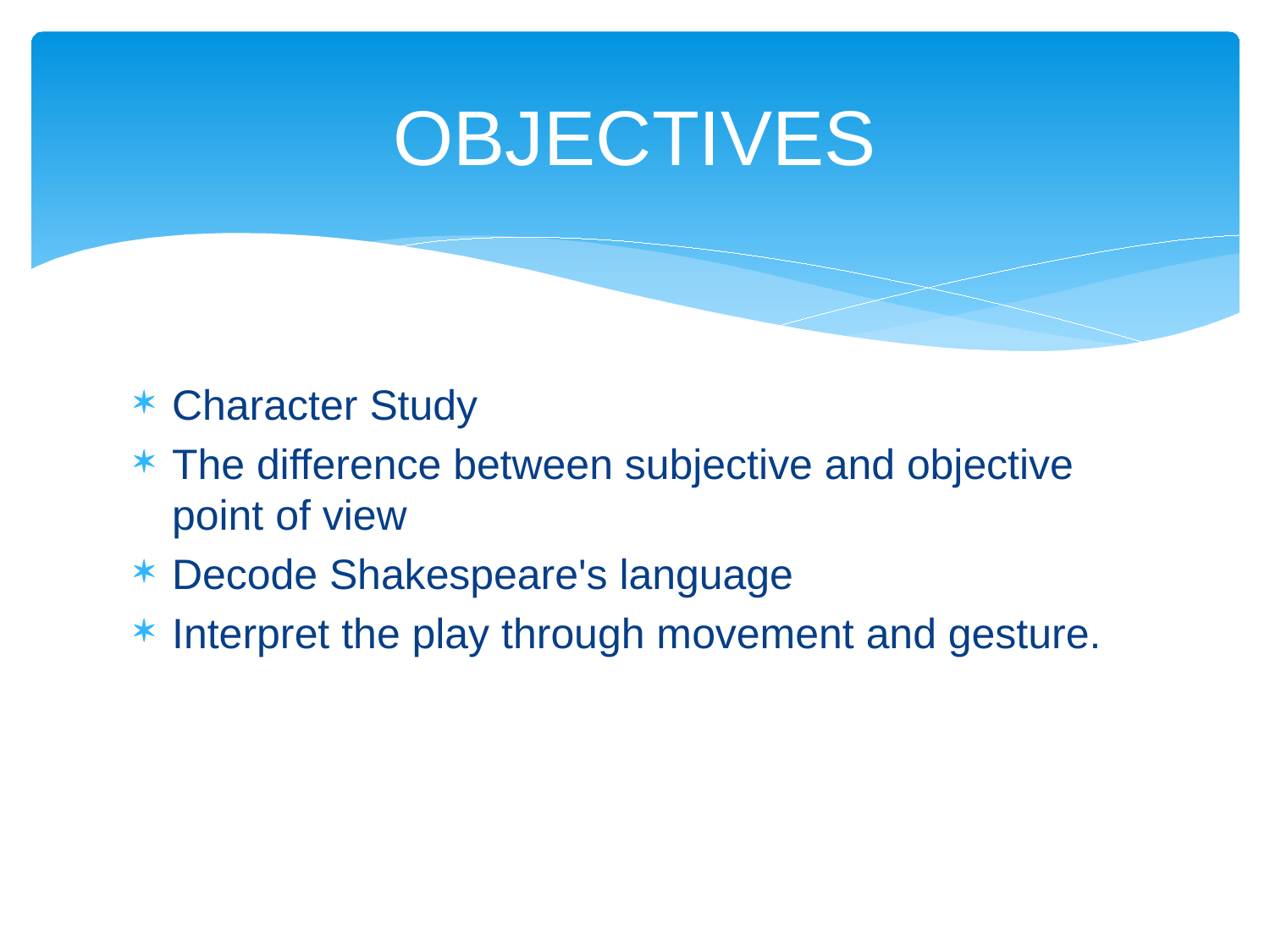

# OBJECTIVES
Character Study
The difference between subjective and objective point of view
Decode Shakespeare's language
Interpret the play through movement and gesture.